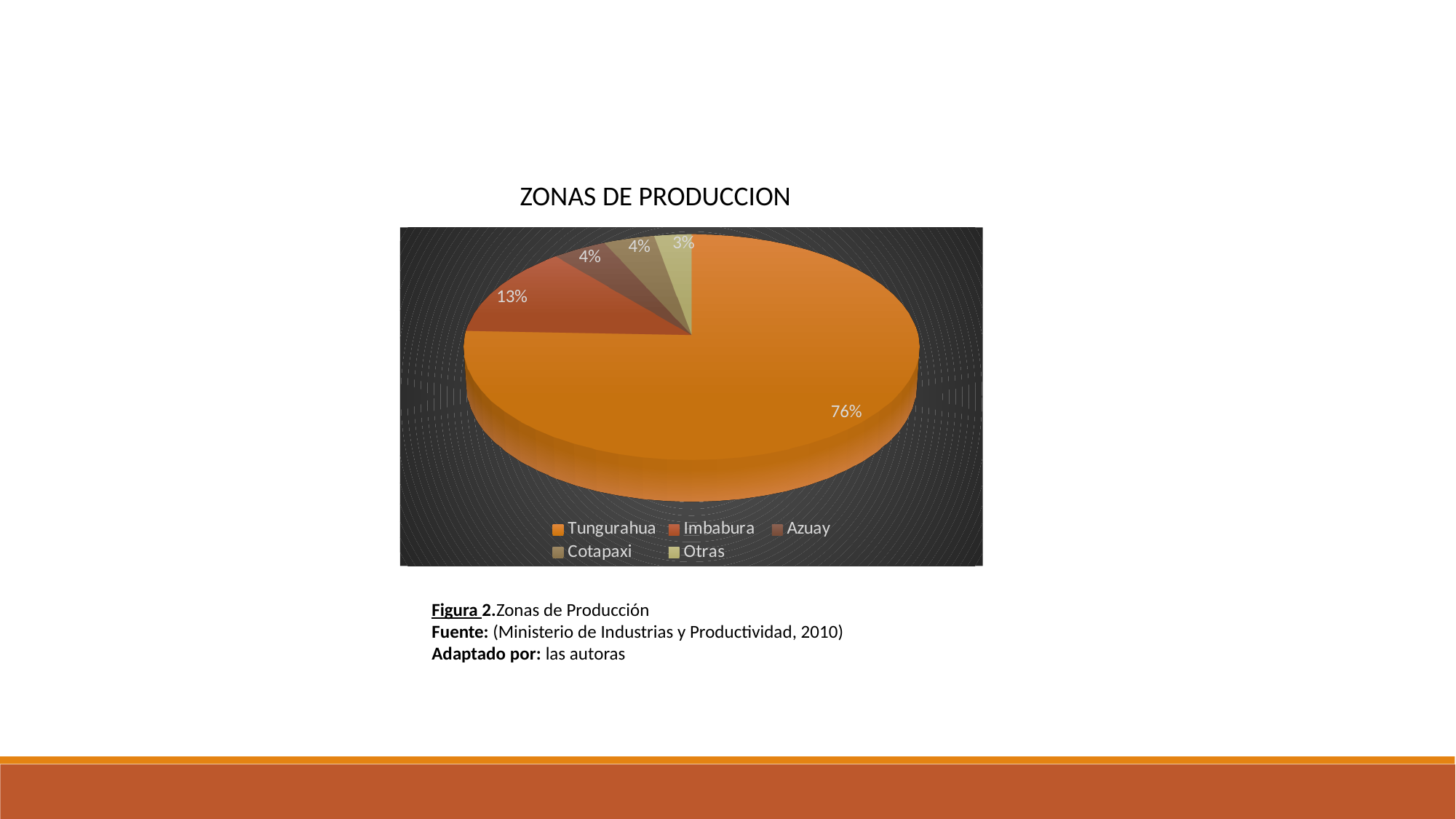

ZONAS DE PRODUCCION

[unsupported chart]

Figura 2.Zonas de Producción
Fuente: (Ministerio de Industrias y Productividad, 2010)
Adaptado por: las autoras